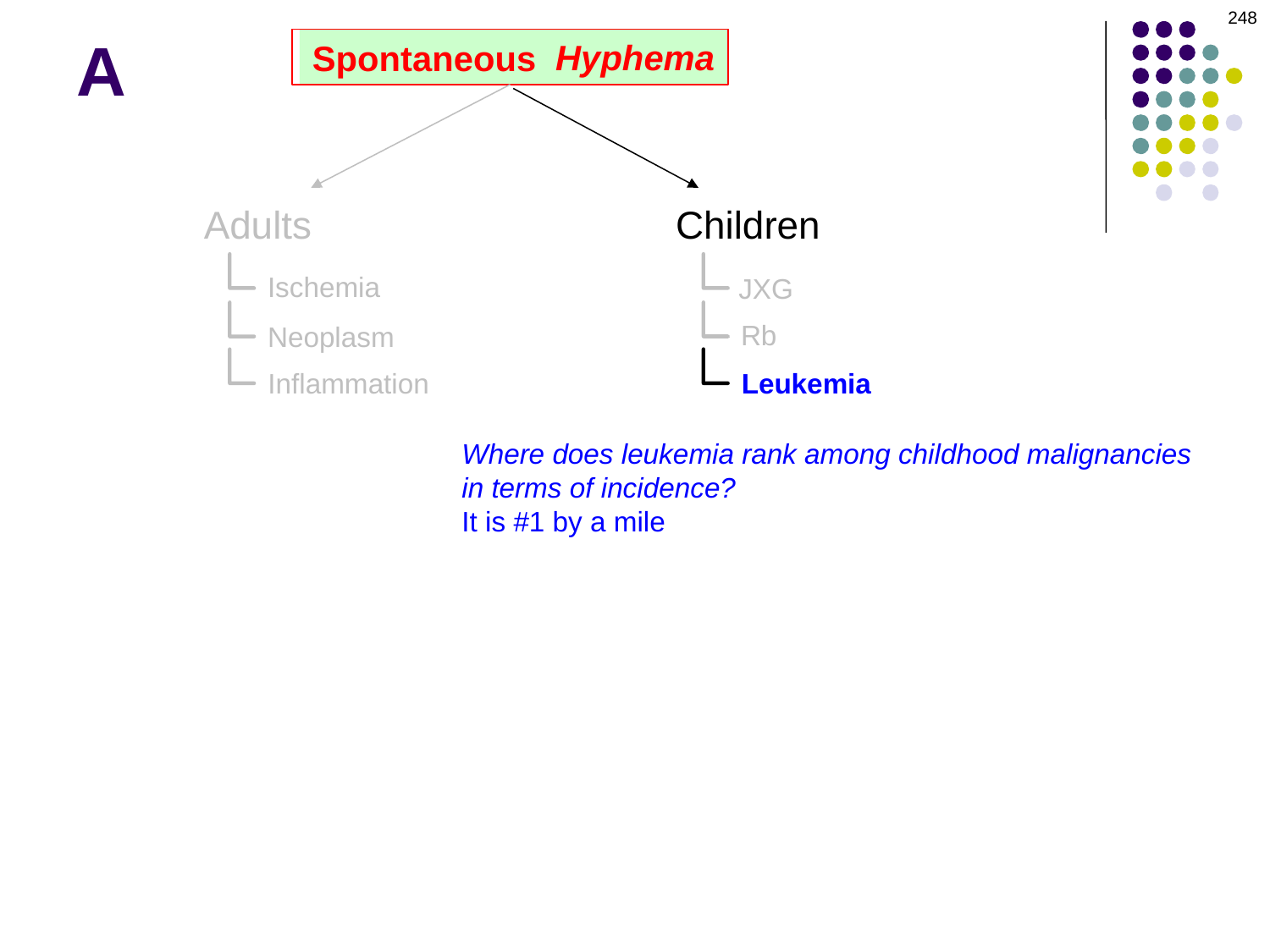

248
# A

Hyphema
Spontaneous
Children
Adults

Ischemia
JXG

Rb
Neoplasm

Inflammation
Leukemia
Where does leukemia rank among childhood malignancies in terms of incidence?
It is #1 by a mile